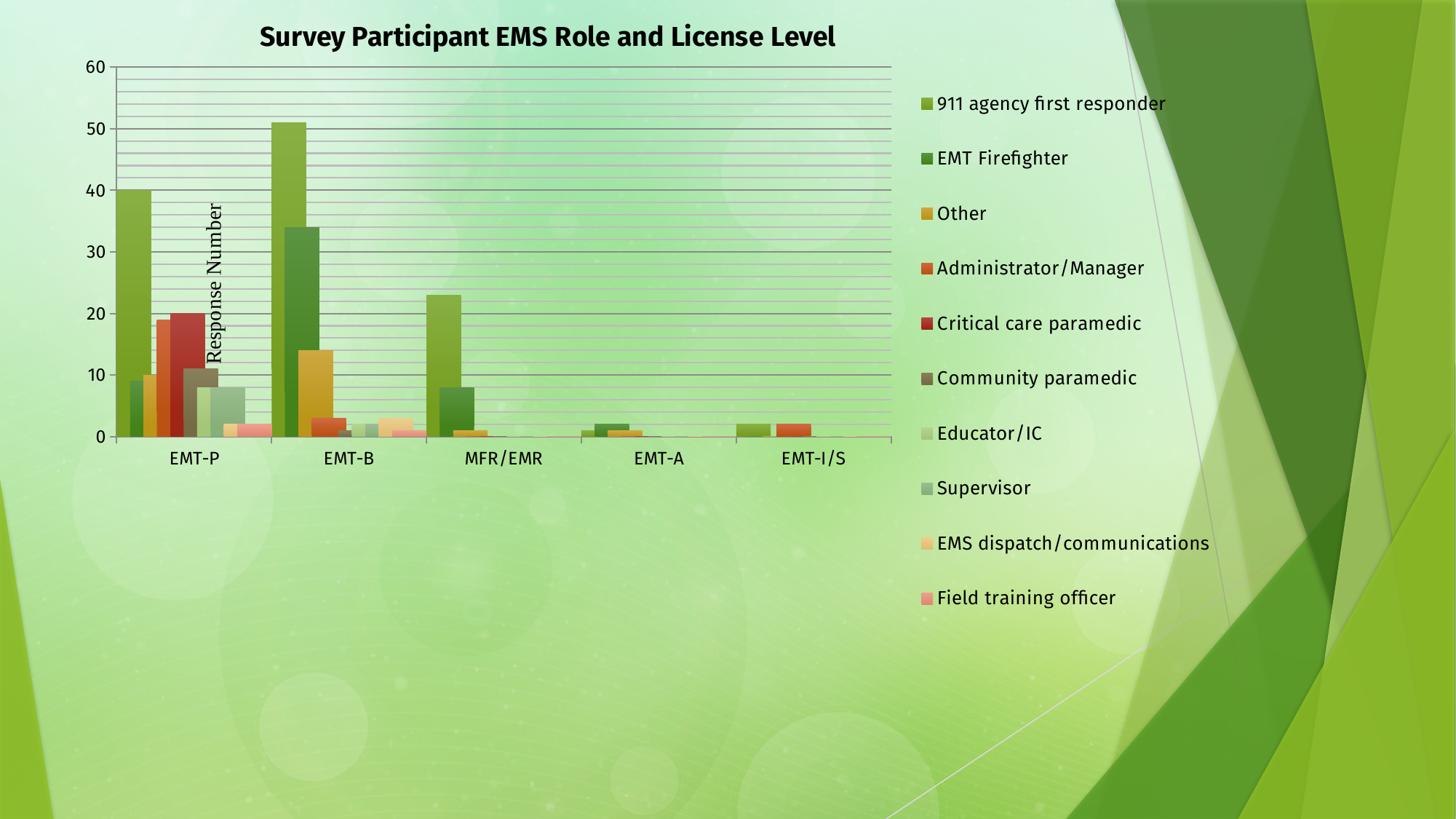

### Chart:          Survey Participant EMS Role and License Level

| Category | 911 agency first responder | EMT Firefighter | Other | Administrator/Manager | Critical care paramedic | Community paramedic | Educator/IC | Supervisor | EMS dispatch/communications | Field training officer |
|---|---|---|---|---|---|---|---|---|---|---|
| EMT-P | 40.0 | 9.0 | 10.0 | 19.0 | 20.0 | 11.0 | 8.0 | 8.0 | 2.0 | 2.0 |
| EMT-B | 51.0 | 34.0 | 14.0 | 3.0 | 0.0 | 1.0 | 2.0 | 2.0 | 3.0 | 1.0 |
| MFR/EMR | 23.0 | 8.0 | 1.0 | 0.0 | 0.0 | 0.0 | 0.0 | 0.0 | 0.0 | 0.0 |
| EMT-A | 1.0 | 2.0 | 1.0 | 0.0 | 0.0 | 0.0 | 0.0 | 0.0 | 0.0 | 0.0 |
| EMT-I/S | 2.0 | 0.0 | 0.0 | 2.0 | 0.0 | 0.0 | 0.0 | 0.0 | 0.0 | 0.0 |